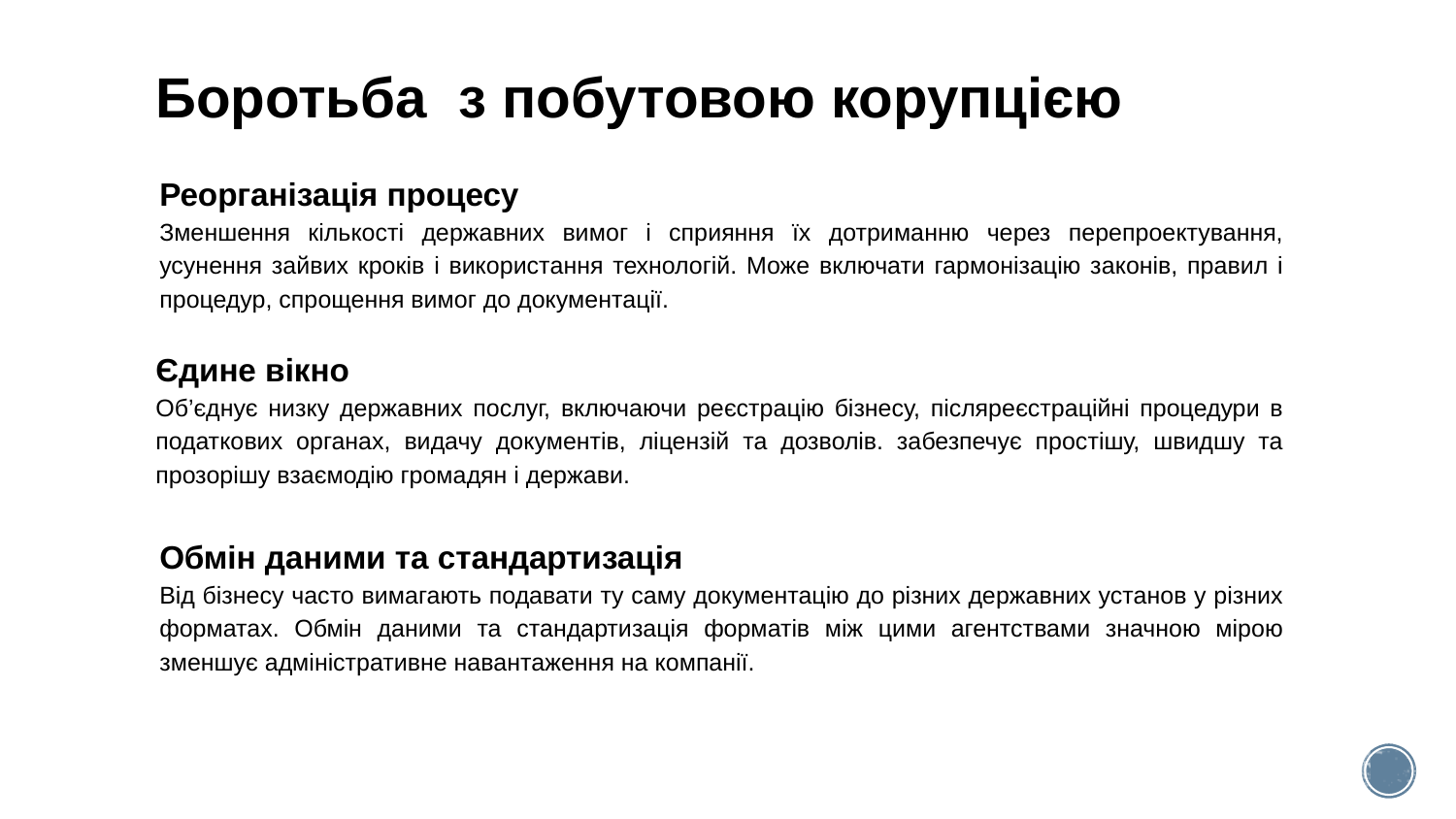

# Боротьба  з побутовою корупцією
Реорганізація процесу
Зменшення кількості державних вимог і сприяння їх дотриманню через перепроектування, усунення зайвих кроків і використання технологій. Може включати гармонізацію законів, правил і процедур, спрощення вимог до документації.
Єдине вікно
Об’єднує низку державних послуг, включаючи реєстрацію бізнесу, післяреєстраційні процедури в податкових органах, видачу документів, ліцензій та дозволів. забезпечує простішу, швидшу та прозорішу взаємодію громадян і держави.
Обмін даними та стандартизація
Від бізнесу часто вимагають подавати ту саму документацію до різних державних установ у різних форматах. Обмін даними та стандартизація форматів між цими агентствами значною мірою зменшує адміністративне навантаження на компанії.